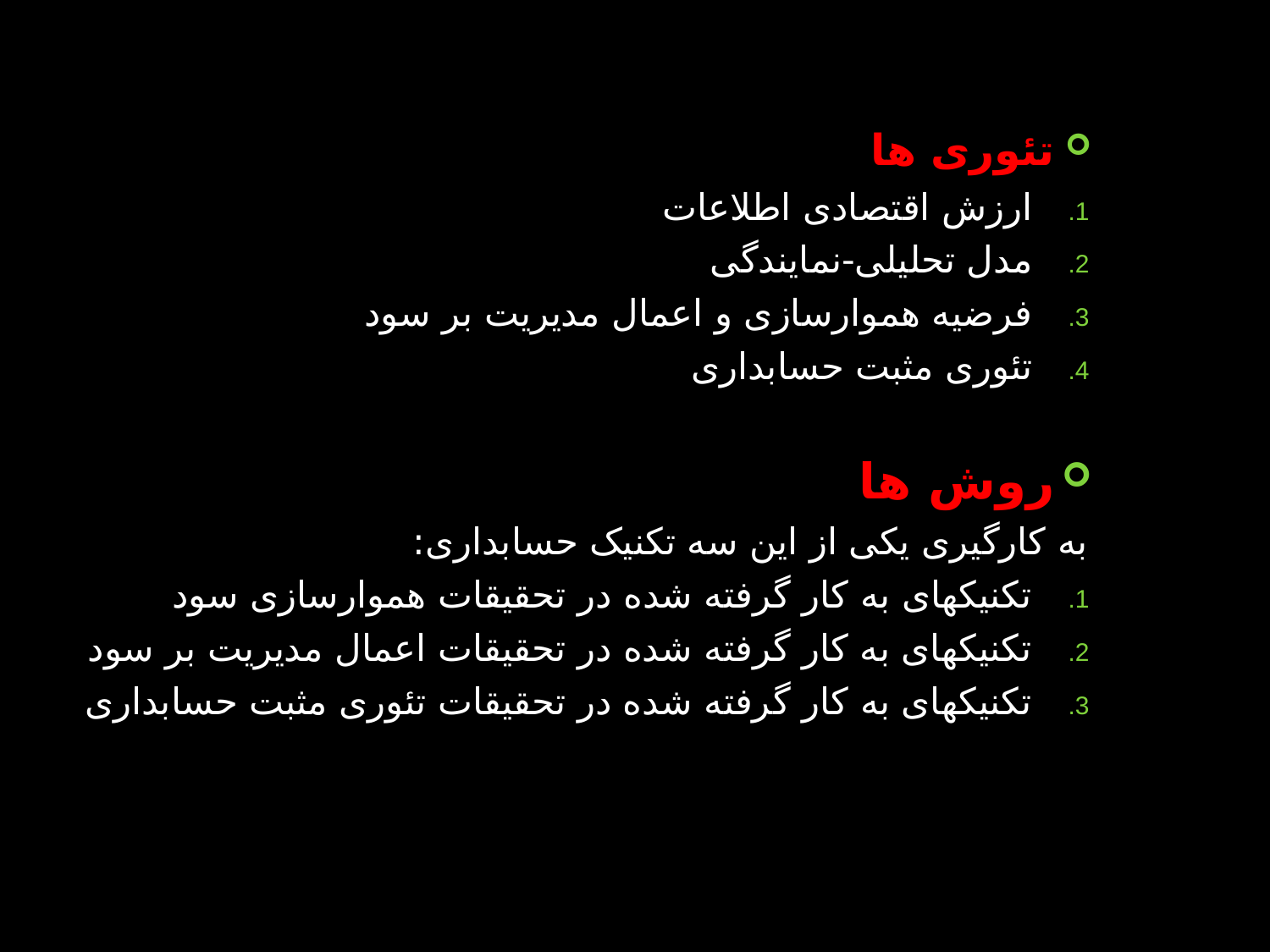

تئوری ها
ارزش اقتصادی اطلاعات
مدل تحلیلی-نمایندگی
فرضیه هموارسازی و اعمال مدیریت بر سود
تئوری مثبت حسابداری

روش ها
به کارگیری یکی از این سه تکنیک حسابداری:
تکنیکهای به کار گرفته شده در تحقیقات هموارسازی سود
تکنیکهای به کار گرفته شده در تحقیقات اعمال مدیریت بر سود
تکنیکهای به کار گرفته شده در تحقیقات تئوری مثبت حسابداری